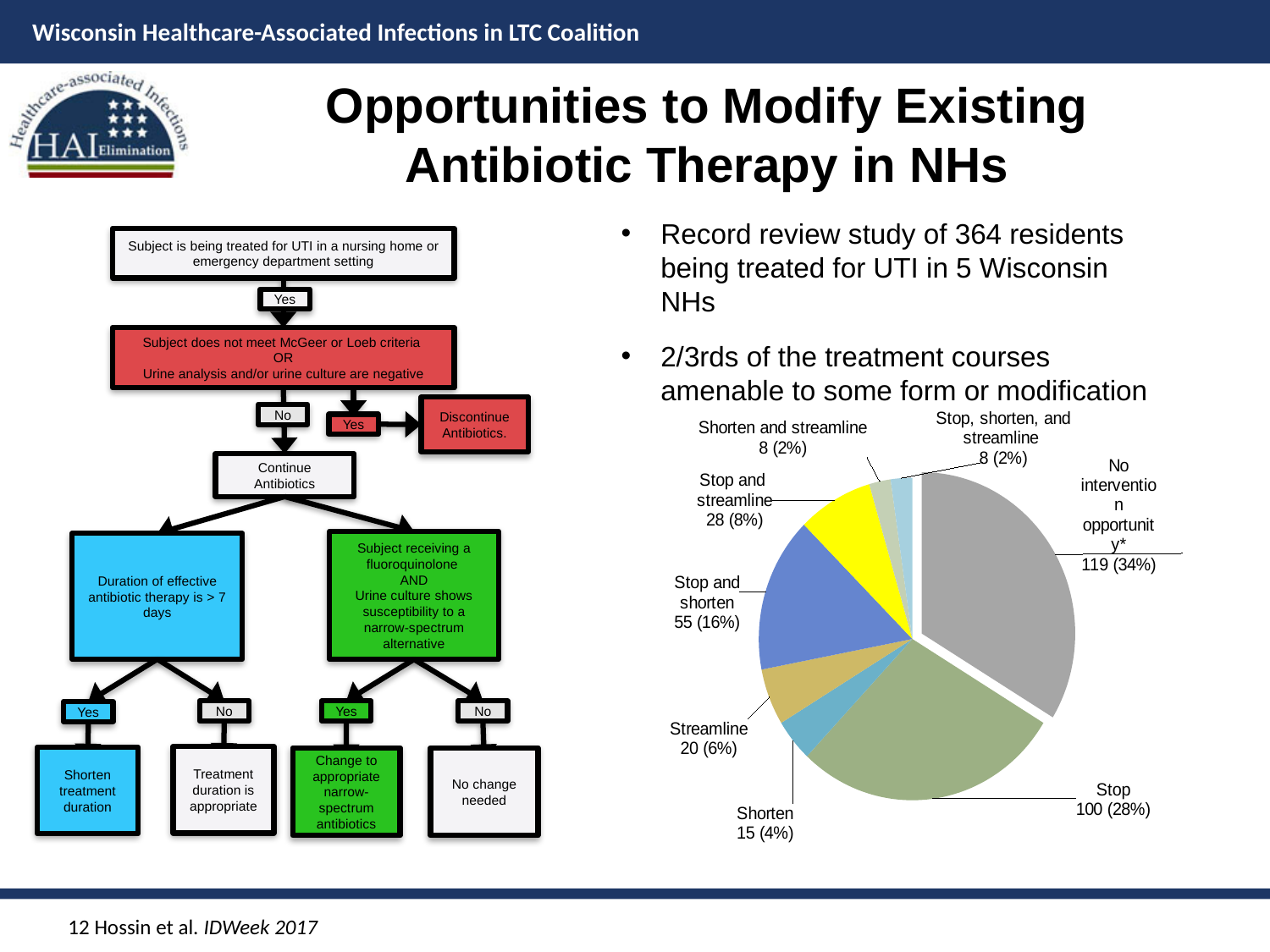

# Opportunities to Modify Existing Antibiotic Therapy in NHs
Record review study of 364 residents being treated for UTI in 5 Wisconsin NHs
2/3rds of the treatment courses amenable to some form or modification
Subject is being treated for UTI in a nursing home or emergency department setting
Yes
Subject does not meet McGeer or Loeb criteria
OR
Urine analysis and/or urine culture are negative
Discontinue Antibiotics.
No

### Chart

| Category |  |
|---|---|
| _x001c_No intervention opportunity* | 119.0 |
| _x0004_Stop | 100.0 |
| _x0007_Shorten | 15.0 |
|
Streamline | 20.0 |
| _x0010_Stop and shorten | 55.0 |
| _x0013_Stop and streamline | 28.0 |
| _x0016_Shorten and streamline | 8.0 |
| _x001e_Stop, shorten, and streamline  | 8.0 |Yes
Continue Antibiotics
Subject receiving a fluoroquinolone
AND
Urine culture shows susceptibility to a narrow-spectrum alternative
Duration of effective antibiotic therapy is > 7 days
No
Yes
No
Yes
Treatment duration is appropriate
Shorten treatment duration
Change to appropriate narrow-spectrum antibiotics
No change needed
12 Hossin et al. IDWeek 2017